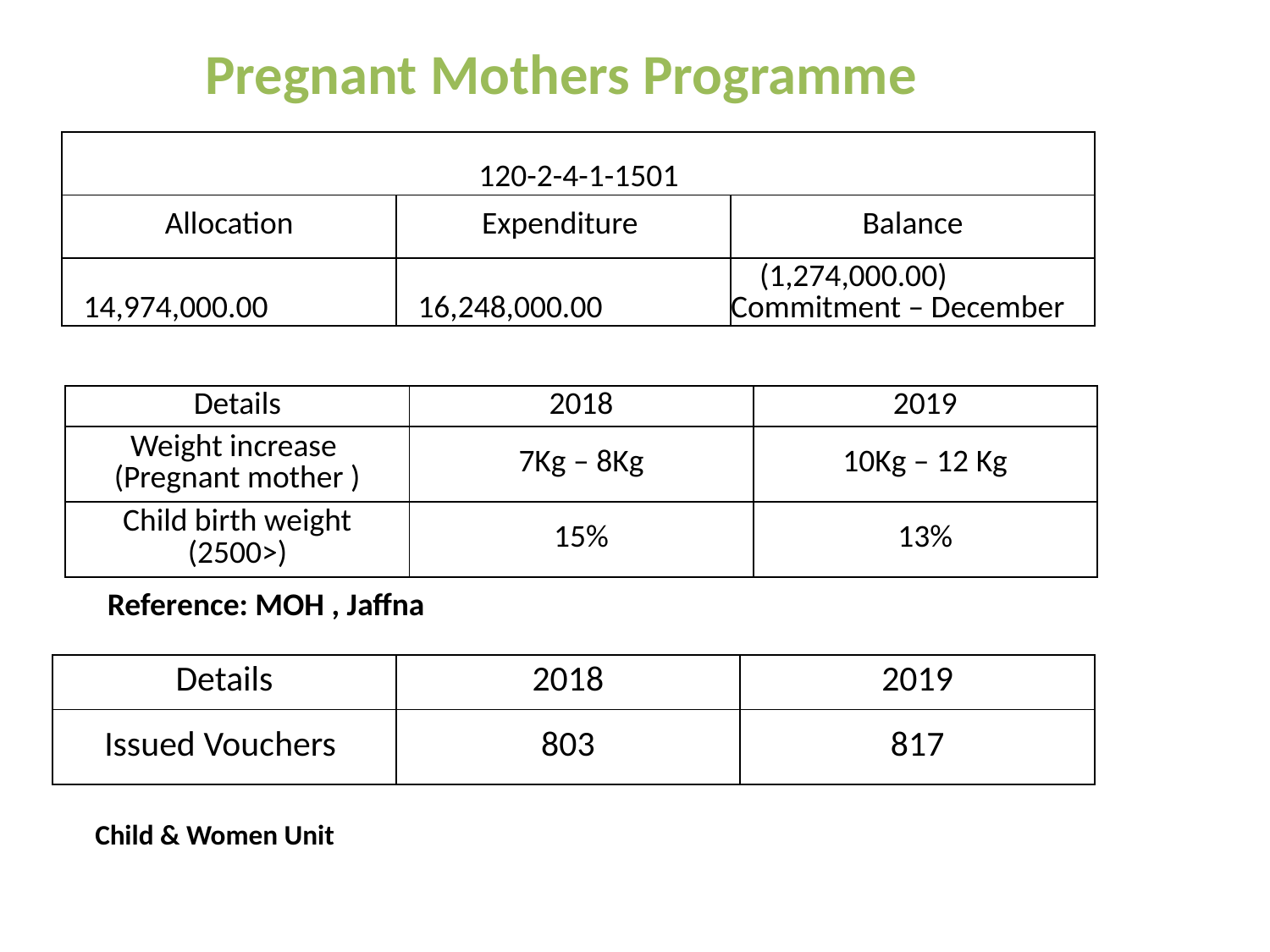

# Pregnant Mothers Programme
| 120-2-4-1-1501 |  |  |
| --- | --- | --- |
| Allocation | Expenditure | Balance |
| 14,974,000.00 | 16,248,000.00 | (1,274,000.00) Commitment – December |
| Details | 2018 | 2019 |
| --- | --- | --- |
| Weight increase (Pregnant mother ) | 7Kg – 8Kg | 10Kg – 12 Kg |
| Child birth weight (2500>) | 15% | 13% |
Reference: MOH , Jaffna
| Details | 2018 | 2019 |
| --- | --- | --- |
| Issued Vouchers | 803 | 817 |
Child & Women Unit